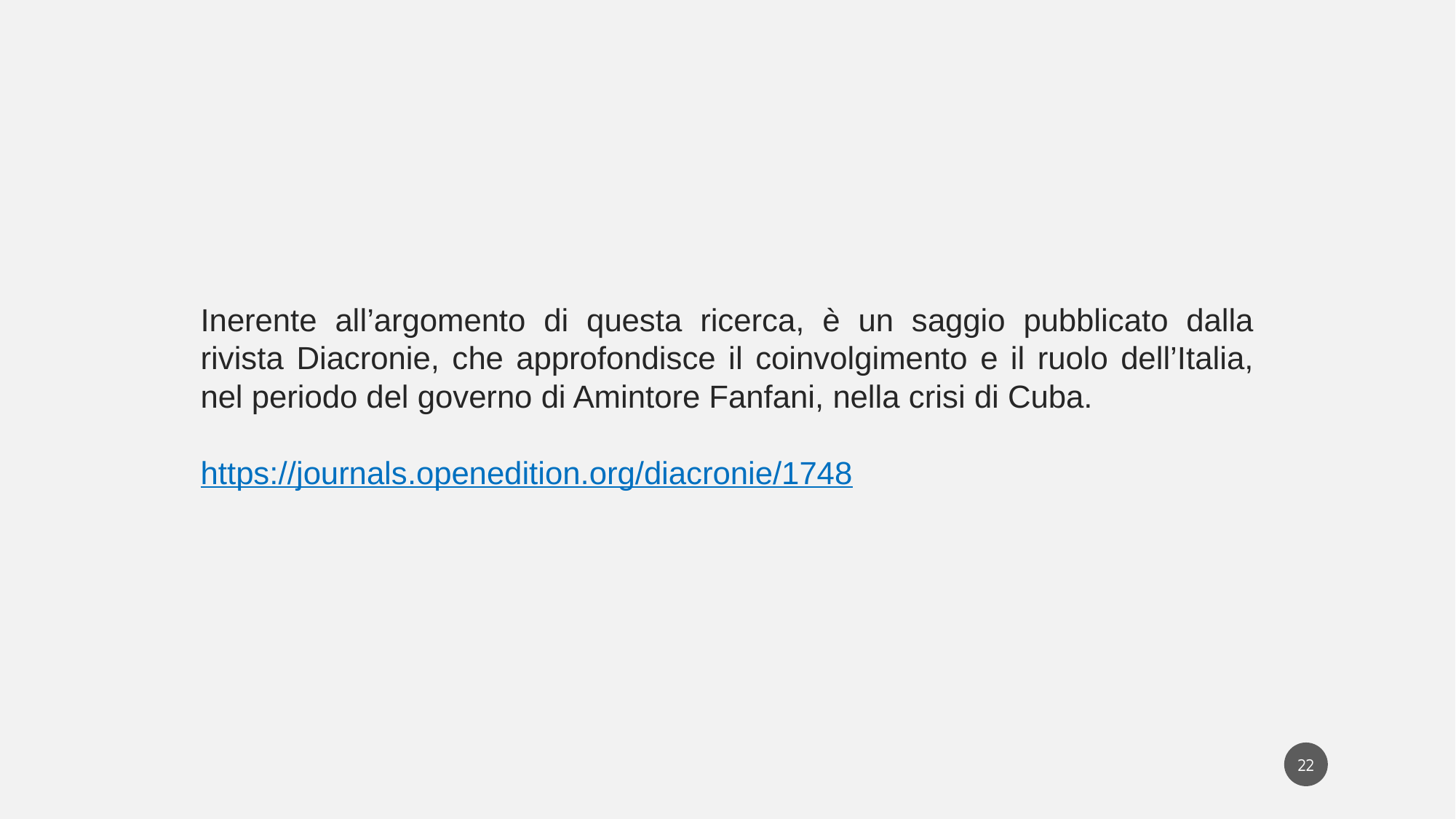

Inerente all’argomento di questa ricerca, è un saggio pubblicato dalla rivista Diacronie, che approfondisce il coinvolgimento e il ruolo dell’Italia, nel periodo del governo di Amintore Fanfani, nella crisi di Cuba.

https://journals.openedition.org/diacronie/1748

22